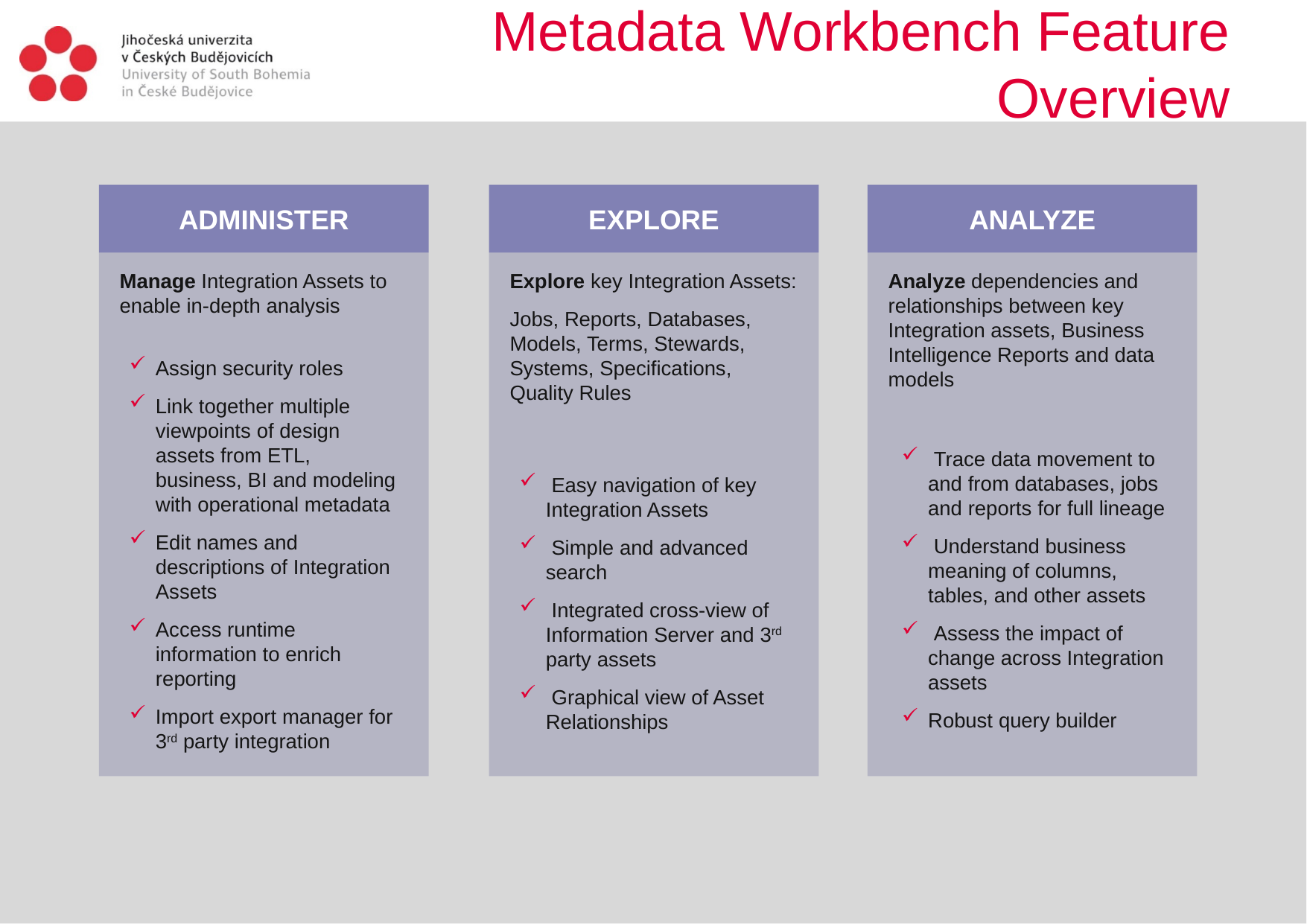

# Metadata Workbench Feature Overview
ADMINISTER

Manage Integration Assets to enable in-depth analysis
Assign security roles
Link together multiple viewpoints of design assets from ETL, business, BI and modeling with operational metadata
Edit names and descriptions of Integration Assets
Access runtime information to enrich reporting
Import export manager for 3rd party integration
ANALYZE

Analyze dependencies and relationships between key Integration assets, Business Intelligence Reports and data models
 Trace data movement to and from databases, jobs and reports for full lineage
 Understand business meaning of columns, tables, and other assets
 Assess the impact of change across Integration assets
Robust query builder
EXPLORE

Explore key Integration Assets:
Jobs, Reports, Databases, Models, Terms, Stewards, Systems, Specifications, Quality Rules
 Easy navigation of key Integration Assets
 Simple and advanced search
 Integrated cross-view of Information Server and 3rd party assets
 Graphical view of Asset Relationships